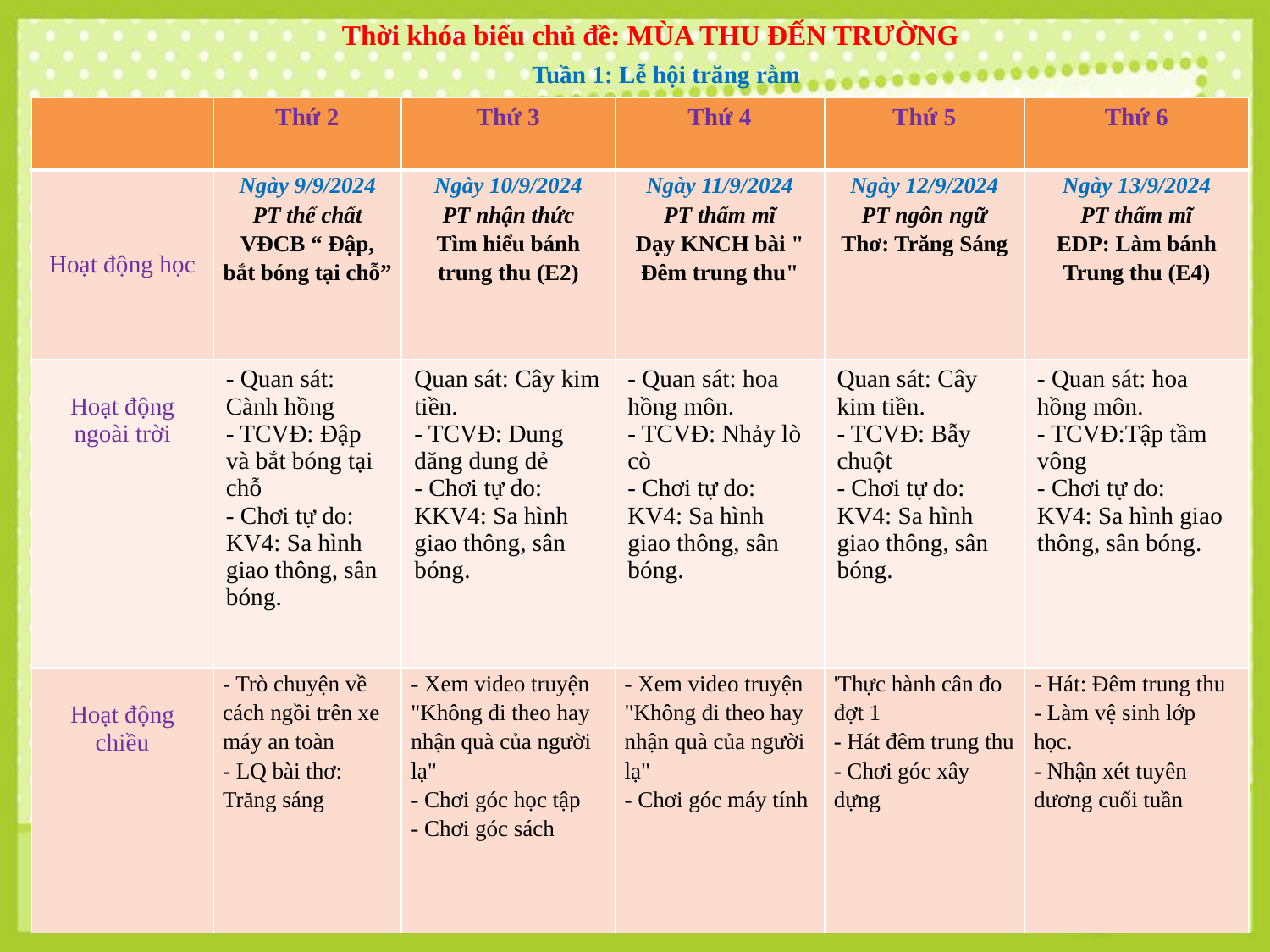

Thời khóa biểu chủ đề: MÙA THU ĐẾN TRƯỜNG
Tuần 1: Lễ hội trăng rằm
|  | Thứ 2 | Thứ 3 | Thứ 4 | Thứ 5 | Thứ 6 |
| --- | --- | --- | --- | --- | --- |
| Hoạt động học | Ngày 9/9/2024 PT thể chất VĐCB “ Đập, bắt bóng tại chỗ” | Ngày 10/9/2024 PT nhận thức Tìm hiểu bánh trung thu (E2) | Ngày 11/9/2024 PT thẩm mĩ Dạy KNCH bài " Đêm trung thu" | Ngày 12/9/2024 PT ngôn ngữ Thơ: Trăng Sáng | Ngày 13/9/2024 PT thẩm mĩ EDP: Làm bánh Trung thu (E4) |
| Hoạt động ngoài trời | - Quan sát: Cành hồng - TCVĐ: Đập và bắt bóng tại chỗ - Chơi tự do: KV4: Sa hình giao thông, sân bóng. | Quan sát: Cây kim tiền. - TCVĐ: Dung dăng dung dẻ - Chơi tự do: KKV4: Sa hình giao thông, sân bóng. | - Quan sát: hoa hồng môn. - TCVĐ: Nhảy lò cò - Chơi tự do: KV4: Sa hình giao thông, sân bóng. | Quan sát: Cây kim tiền. - TCVĐ: Bẫy chuột - Chơi tự do: KV4: Sa hình giao thông, sân bóng. | - Quan sát: hoa hồng môn. - TCVĐ:Tập tầm vông - Chơi tự do: KV4: Sa hình giao thông, sân bóng. |
| Hoạt động chiều | - Trò chuyện về cách ngồi trên xe máy an toàn - LQ bài thơ: Trăng sáng | - Xem video truyện "Không đi theo hay nhận quà của người lạ" - Chơi góc học tập - Chơi góc sách | - Xem video truyện "Không đi theo hay nhận quà của người lạ" - Chơi góc máy tính | 'Thực hành cân đo đợt 1 - Hát đêm trung thu - Chơi góc xây dựng | - Hát: Đêm trung thu - Làm vệ sinh lớp học. - Nhận xét tuyên dương cuối tuần |